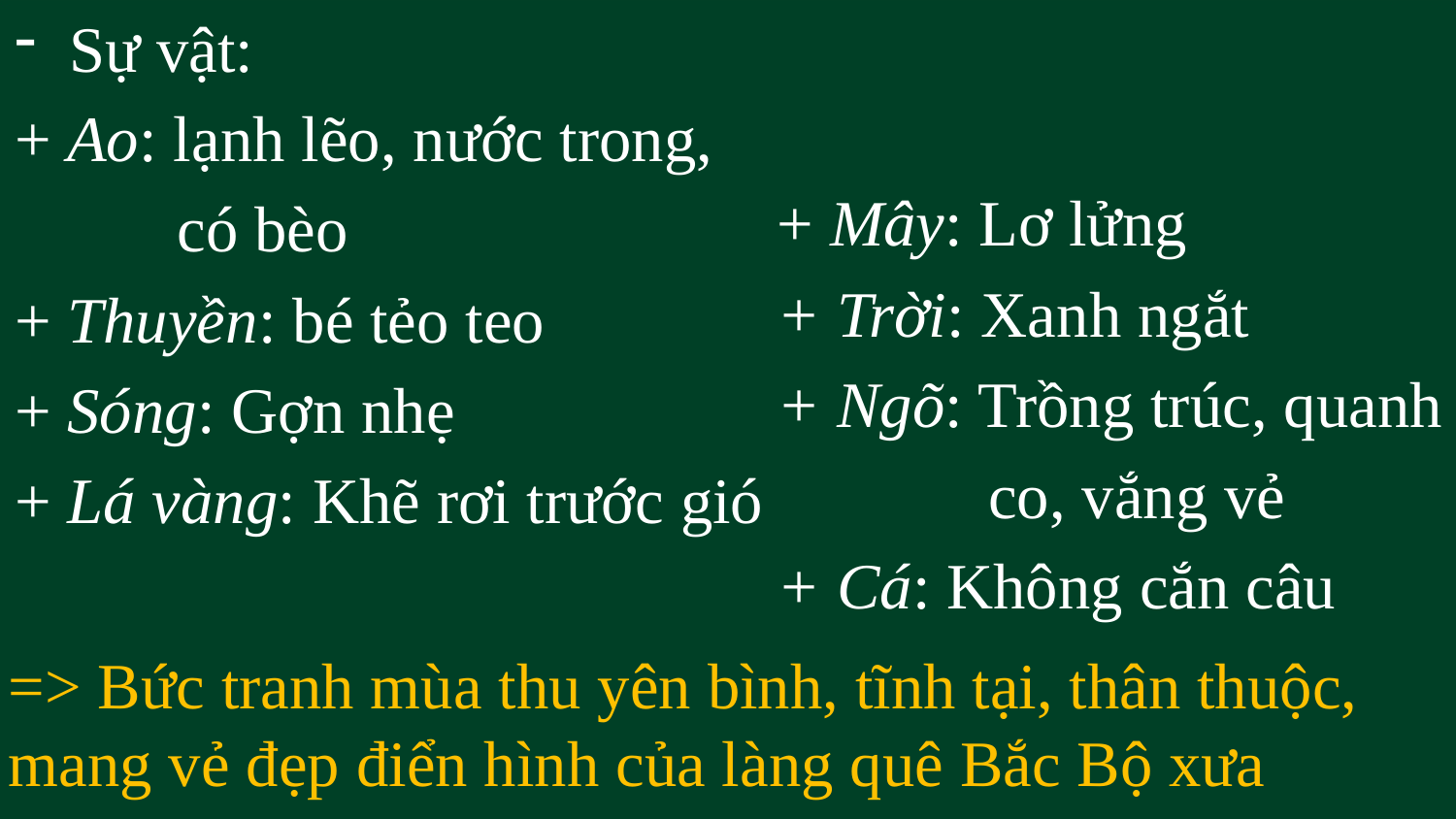

Sự vật:
+ Ao: lạnh lẽo, nước trong,
          có bèo
+ Thuyền: bé tẻo teo
+ Sóng: Gợn nhẹ
+ Lá vàng: Khẽ rơi trước gió

+ Mây: Lơ lửng
+ Trời: Xanh ngắt
+ Ngõ: Trồng trúc, quanh
             co, vắng vẻ
+ Cá: Không cắn câu

=> Bức tranh mùa thu yên bình, tĩnh tại, thân thuộc,  mang vẻ đẹp điển hình của làng quê Bắc Bộ xưa